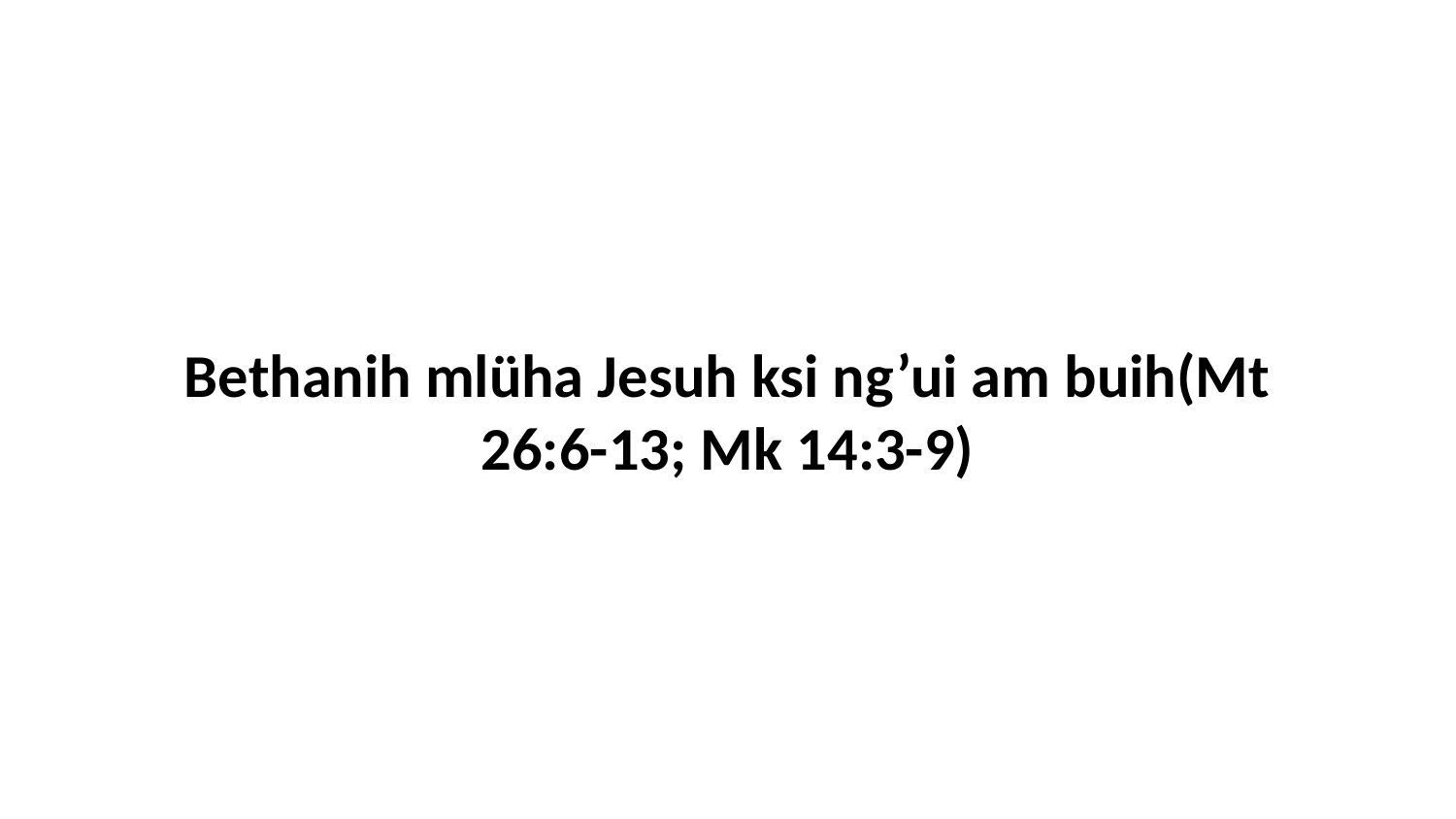

Bethanih mlüha Jesuh ksi ng’ui am buih(Mt 26:6-13; Mk 14:3-9)